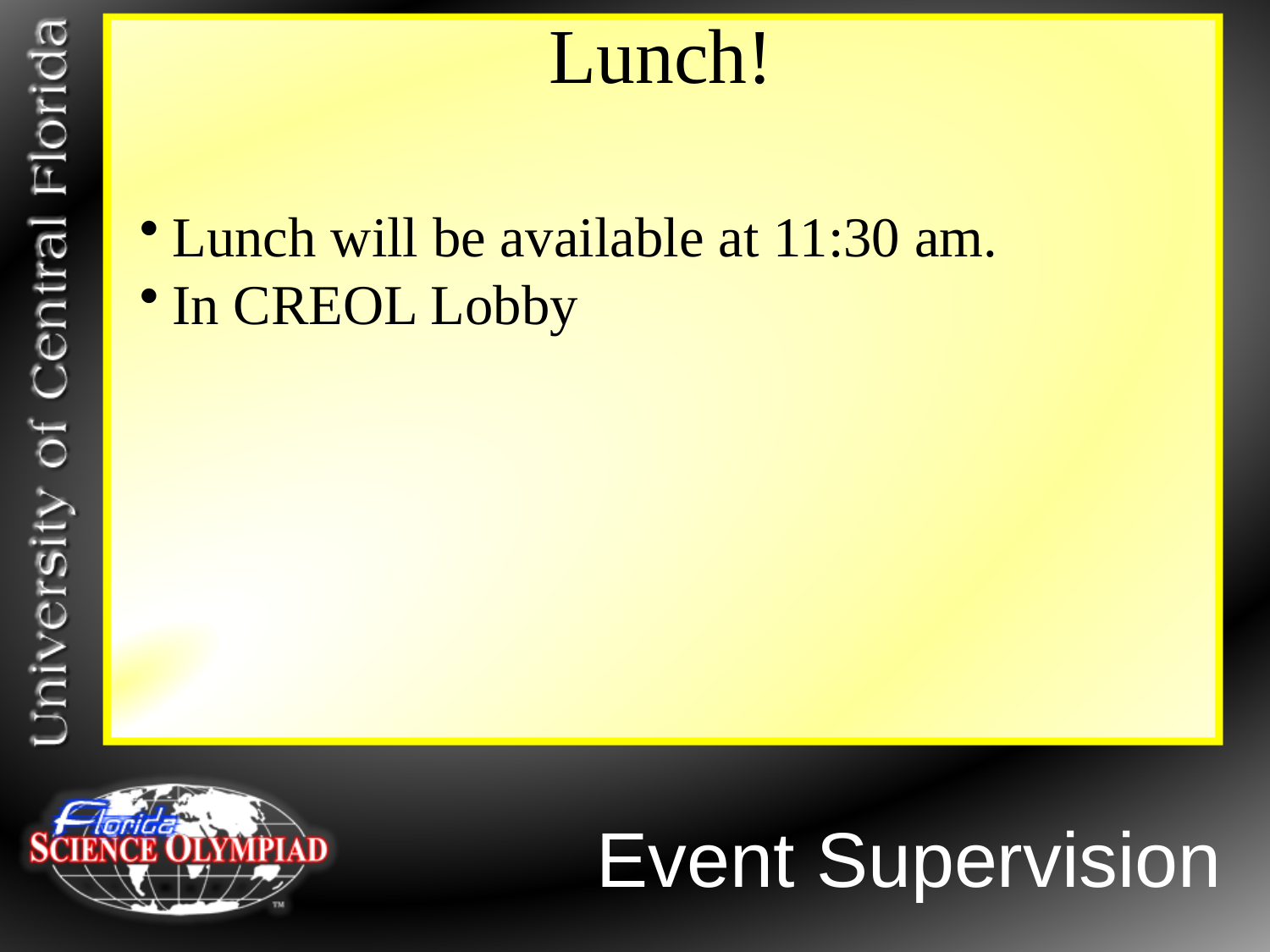

Lunch!

Lunch will be available at 11:30 am.
In CREOL Lobby

Event Supervision